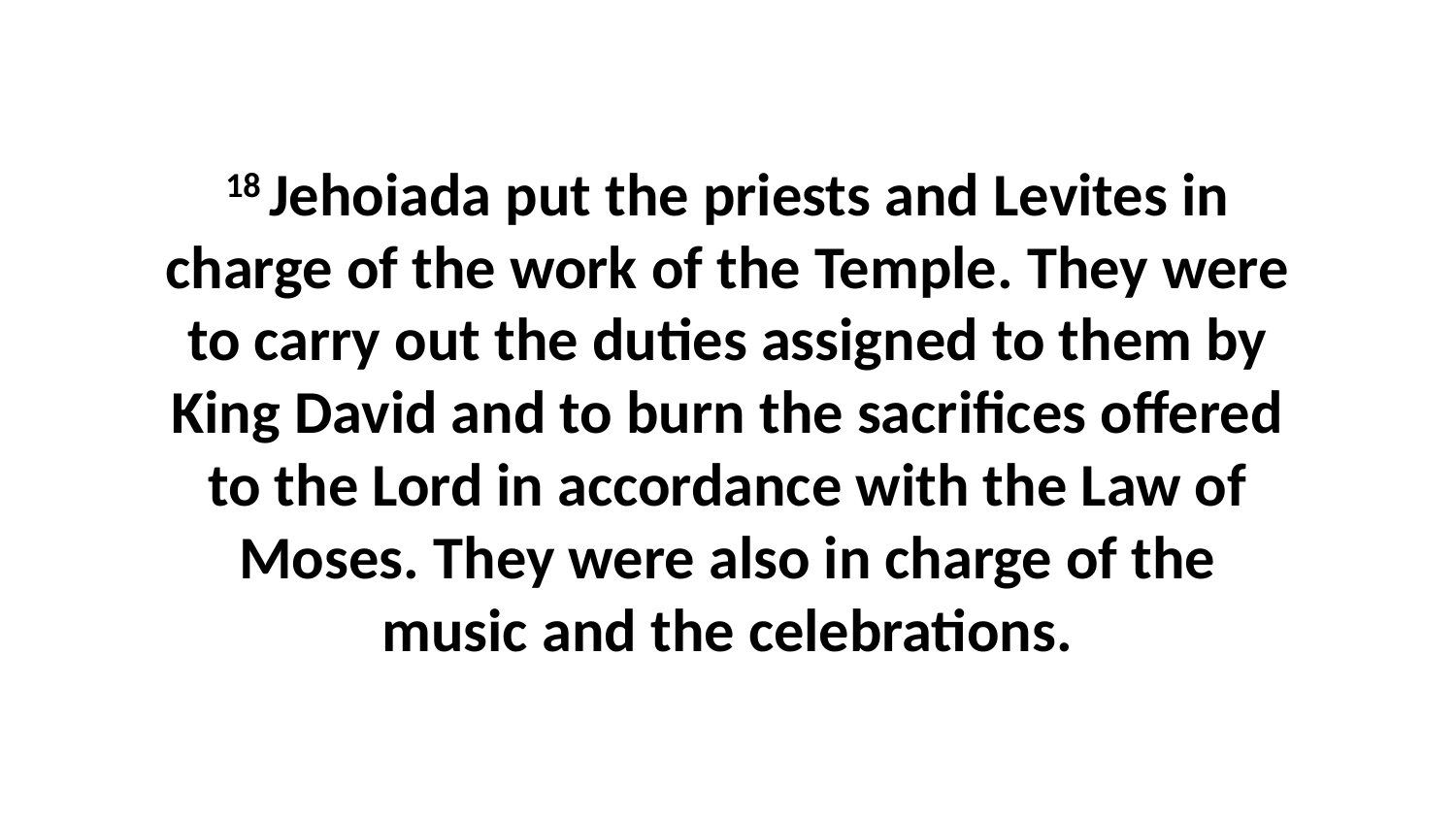

18 Jehoiada put the priests and Levites in charge of the work of the Temple. They were to carry out the duties assigned to them by King David and to burn the sacrifices offered to the Lord in accordance with the Law of Moses. They were also in charge of the music and the celebrations.